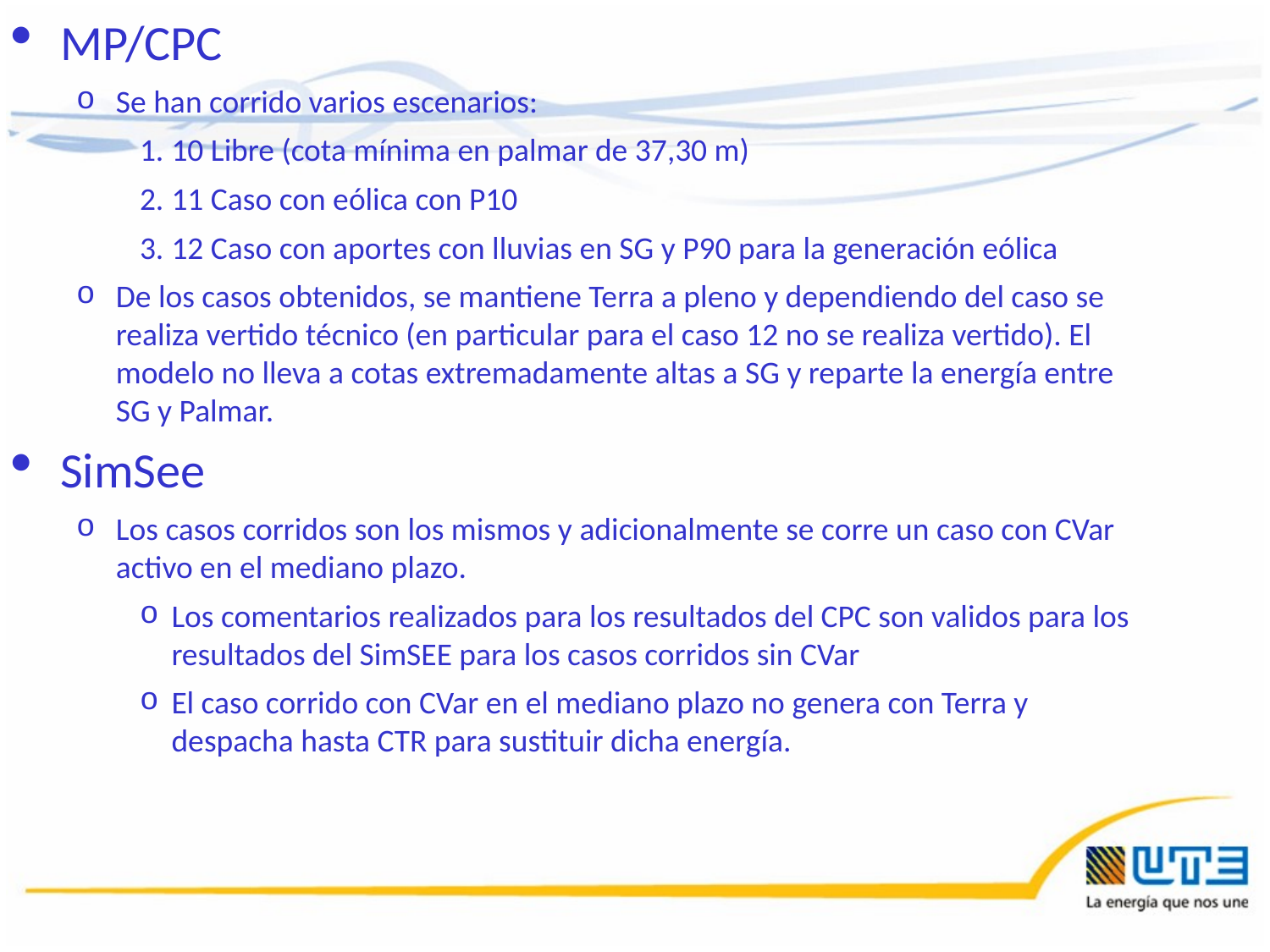

MP/CPC
Se han corrido varios escenarios:
10 Libre (cota mínima en palmar de 37,30 m)
11 Caso con eólica con P10
12 Caso con aportes con lluvias en SG y P90 para la generación eólica
De los casos obtenidos, se mantiene Terra a pleno y dependiendo del caso se realiza vertido técnico (en particular para el caso 12 no se realiza vertido). El modelo no lleva a cotas extremadamente altas a SG y reparte la energía entre SG y Palmar.
SimSee
Los casos corridos son los mismos y adicionalmente se corre un caso con CVar activo en el mediano plazo.
Los comentarios realizados para los resultados del CPC son validos para los resultados del SimSEE para los casos corridos sin CVar
El caso corrido con CVar en el mediano plazo no genera con Terra y despacha hasta CTR para sustituir dicha energía.